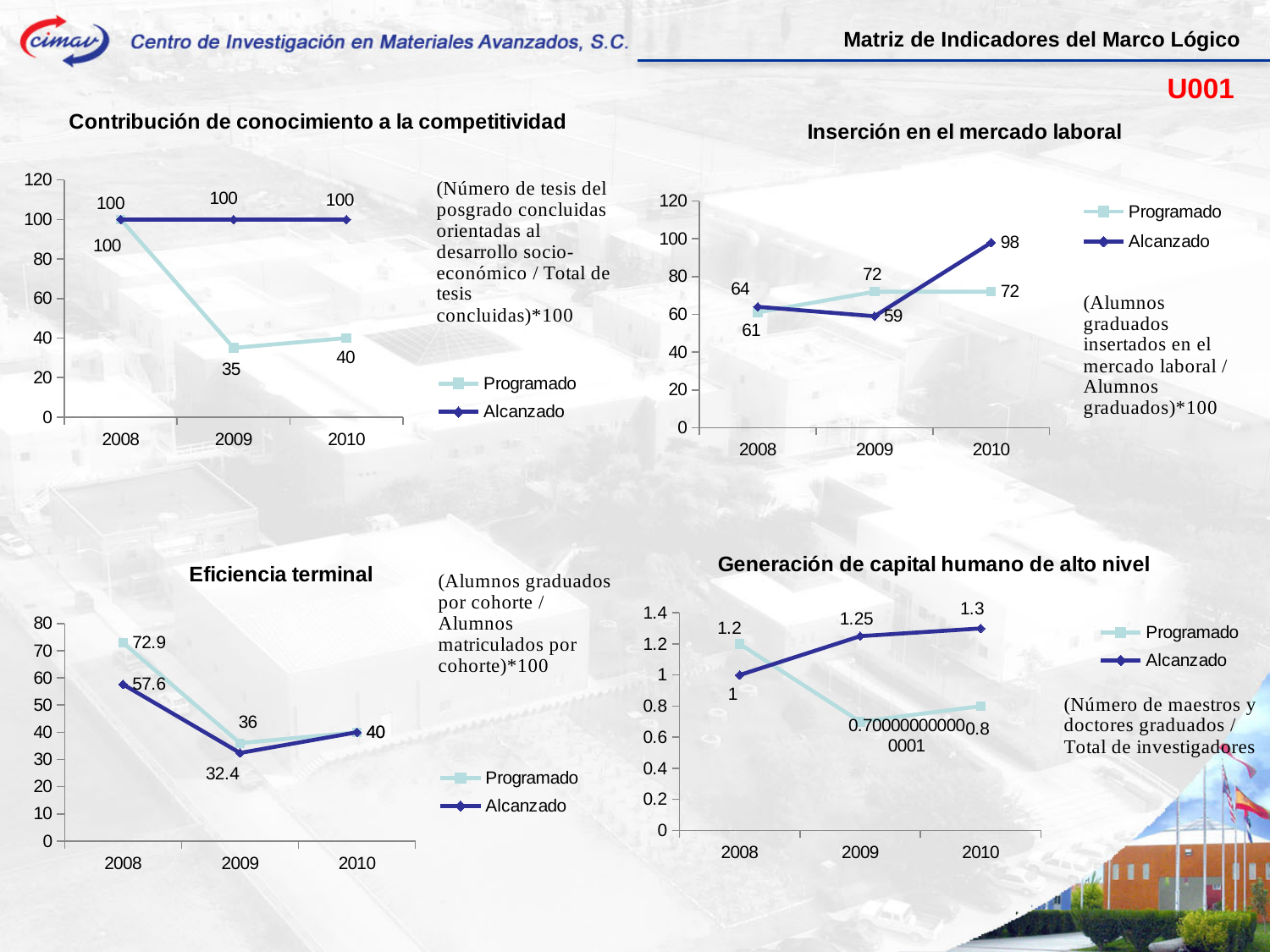

Matriz de Indicadores del Marco Lógico
U001

### Chart

| Category | Programado | Alcanzado |
|---|---|---|
| 2008 | 100.0 | 100.0 |
| 2009 | 35.0 | 100.0 |
| 2010 | 40.0 | 100.0 |

### Chart

| Category | Programado | Alcanzado |
|---|---|---|
| 2008 | 61.0 | 64.0 |
| 2009 | 72.0 | 59.0 |
| 2010 | 72.0 | 98.0 |

### Chart

| Category | Programado | Alcanzado |
|---|---|---|
| 2008 | 1.2 | 1.0 |
| 2009 | 0.7000000000000006 | 1.25 |
| 2010 | 0.8 | 1.3 |

### Chart

| Category | Programado | Alcanzado |
|---|---|---|
| 2008 | 72.9 | 57.6 |
| 2009 | 36.0 | 32.4 |
| 2010 | 40.0 | 40.0 |